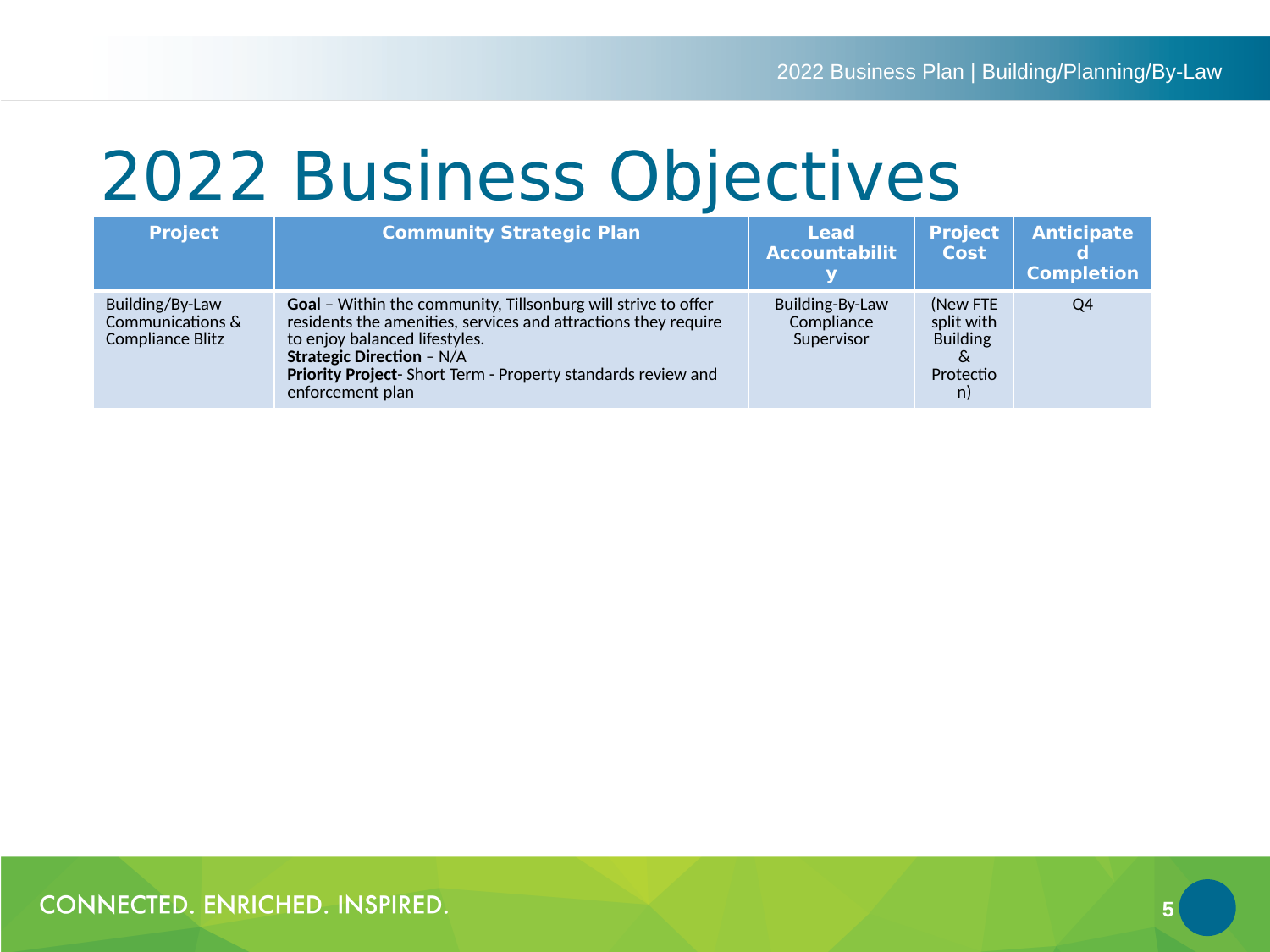

2022 Business Plan | Building/Planning/By-Law
# 2022 Business Objectives
| Project | Community Strategic Plan | Lead Accountability | Project Cost | Anticipated Completion |
| --- | --- | --- | --- | --- |
| Building/By-Law Communications & Compliance Blitz | Goal – Within the community, Tillsonburg will strive to offer residents the amenities, services and attractions they require to enjoy balanced lifestyles. Strategic Direction – N/A Priority Project- Short Term - Property standards review and enforcement plan | Building-By-Law Compliance Supervisor | (New FTE split with Building & Protection) | Q4 |